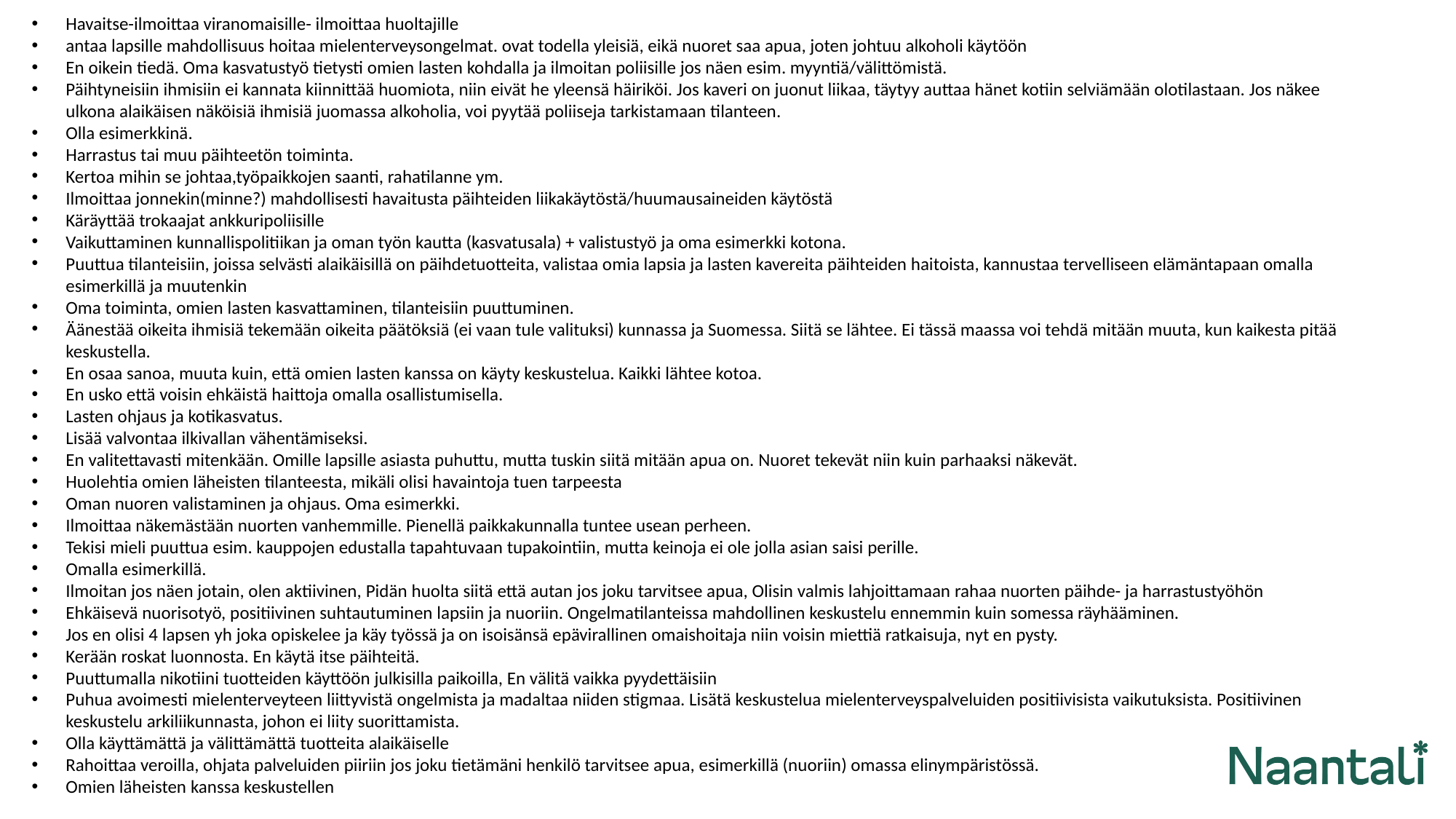

Havaitse-ilmoittaa viranomaisille- ilmoittaa huoltajille
antaa lapsille mahdollisuus hoitaa mielenterveysongelmat. ovat todella yleisiä, eikä nuoret saa apua, joten johtuu alkoholi käytöön
En oikein tiedä. Oma kasvatustyö tietysti omien lasten kohdalla ja ilmoitan poliisille jos näen esim. myyntiä/välittömistä.
Päihtyneisiin ihmisiin ei kannata kiinnittää huomiota, niin eivät he yleensä häiriköi. Jos kaveri on juonut liikaa, täytyy auttaa hänet kotiin selviämään olotilastaan. Jos näkee ulkona alaikäisen näköisiä ihmisiä juomassa alkoholia, voi pyytää poliiseja tarkistamaan tilanteen.
Olla esimerkkinä.
Harrastus tai muu päihteetön toiminta.
Kertoa mihin se johtaa,työpaikkojen saanti, rahatilanne ym.
Ilmoittaa jonnekin(minne?) mahdollisesti havaitusta päihteiden liikakäytöstä/huumausaineiden käytöstä
Käräyttää trokaajat ankkuripoliisille
Vaikuttaminen kunnallispolitiikan ja oman työn kautta (kasvatusala) + valistustyö ja oma esimerkki kotona.
Puuttua tilanteisiin, joissa selvästi alaikäisillä on päihdetuotteita, valistaa omia lapsia ja lasten kavereita päihteiden haitoista, kannustaa tervelliseen elämäntapaan omalla esimerkillä ja muutenkin
Oma toiminta, omien lasten kasvattaminen, tilanteisiin puuttuminen.
Äänestää oikeita ihmisiä tekemään oikeita päätöksiä (ei vaan tule valituksi) kunnassa ja Suomessa. Siitä se lähtee. Ei tässä maassa voi tehdä mitään muuta, kun kaikesta pitää keskustella.
En osaa sanoa, muuta kuin, että omien lasten kanssa on käyty keskustelua. Kaikki lähtee kotoa.
En usko että voisin ehkäistä haittoja omalla osallistumisella.
Lasten ohjaus ja kotikasvatus.
Lisää valvontaa ilkivallan vähentämiseksi.
En valitettavasti mitenkään. Omille lapsille asiasta puhuttu, mutta tuskin siitä mitään apua on. Nuoret tekevät niin kuin parhaaksi näkevät.
Huolehtia omien läheisten tilanteesta, mikäli olisi havaintoja tuen tarpeesta
Oman nuoren valistaminen ja ohjaus. Oma esimerkki.
Ilmoittaa näkemästään nuorten vanhemmille. Pienellä paikkakunnalla tuntee usean perheen.
Tekisi mieli puuttua esim. kauppojen edustalla tapahtuvaan tupakointiin, mutta keinoja ei ole jolla asian saisi perille.
Omalla esimerkillä.
Ilmoitan jos näen jotain, olen aktiivinen, Pidän huolta siitä että autan jos joku tarvitsee apua, Olisin valmis lahjoittamaan rahaa nuorten päihde- ja harrastustyöhön
Ehkäisevä nuorisotyö, positiivinen suhtautuminen lapsiin ja nuoriin. Ongelmatilanteissa mahdollinen keskustelu ennemmin kuin somessa räyhääminen.
Jos en olisi 4 lapsen yh joka opiskelee ja käy työssä ja on isoisänsä epävirallinen omaishoitaja niin voisin miettiä ratkaisuja, nyt en pysty.
Kerään roskat luonnosta. En käytä itse päihteitä.
Puuttumalla nikotiini tuotteiden käyttöön julkisilla paikoilla, En välitä vaikka pyydettäisiin
Puhua avoimesti mielenterveyteen liittyvistä ongelmista ja madaltaa niiden stigmaa. Lisätä keskustelua mielenterveyspalveluiden positiivisista vaikutuksista. Positiivinen keskustelu arkiliikunnasta, johon ei liity suorittamista.
Olla käyttämättä ja välittämättä tuotteita alaikäiselle
Rahoittaa veroilla, ohjata palveluiden piiriin jos joku tietämäni henkilö tarvitsee apua, esimerkillä (nuoriin) omassa elinympäristössä.
Omien läheisten kanssa keskustellen